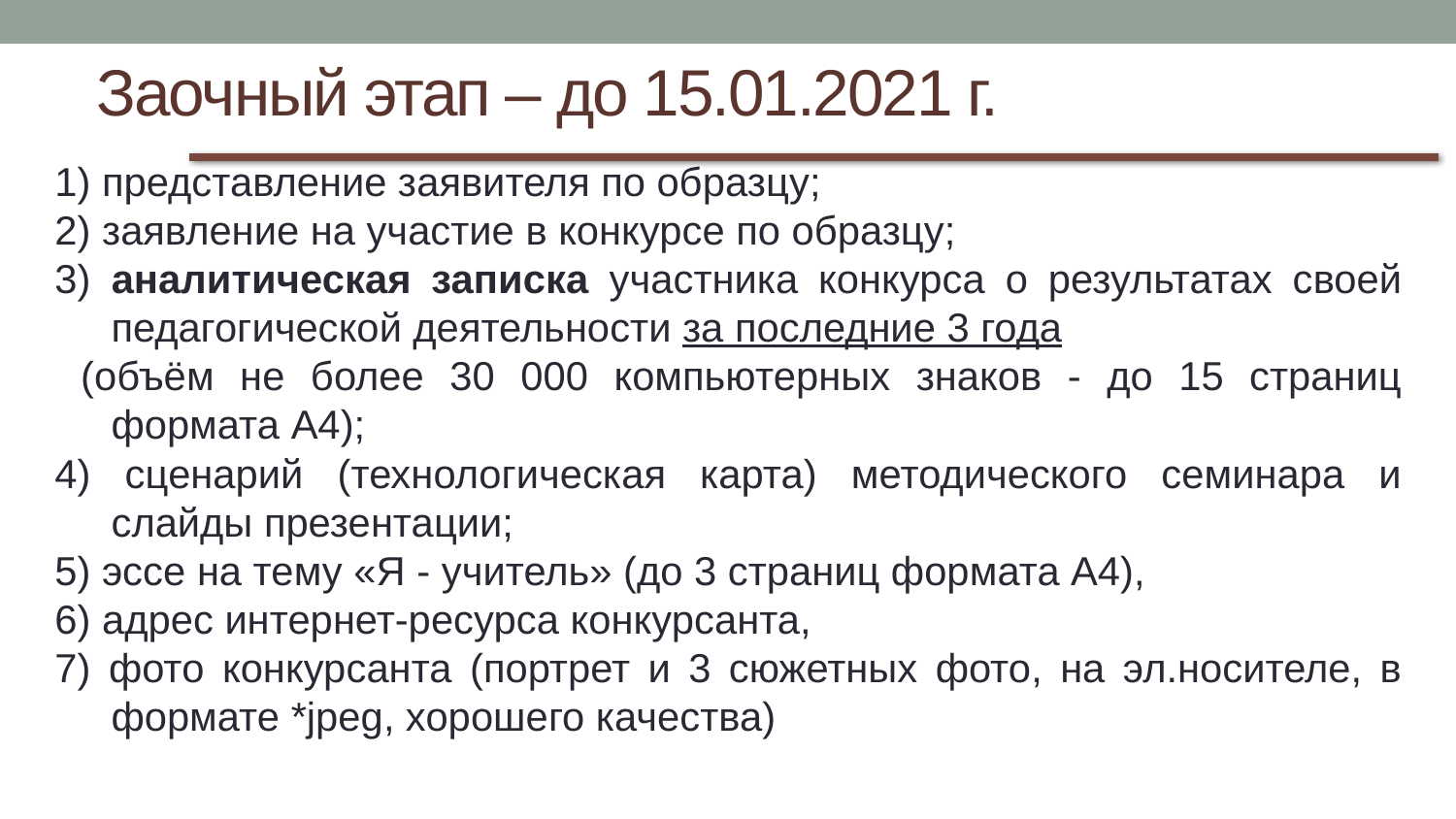

# Заочный этап – до 15.01.2021 г.
1) представление заявителя по образцу;
2) заявление на участие в конкурсе по образцу;
3) аналитическая записка участника конкурса о результатах своей педагогической деятельности за последние 3 года
 (объём не более 30 000 компьютерных знаков - до 15 страниц формата А4);
4) сценарий (технологическая карта) методического семинара и слайды презентации;
5) эссе на тему «Я - учитель» (до 3 страниц формата А4),
6) адрес интернет-ресурса конкурсанта,
7) фото конкурсанта (портрет и 3 сюжетных фото, на эл.носителе, в формате *jpeg, хорошего качества)